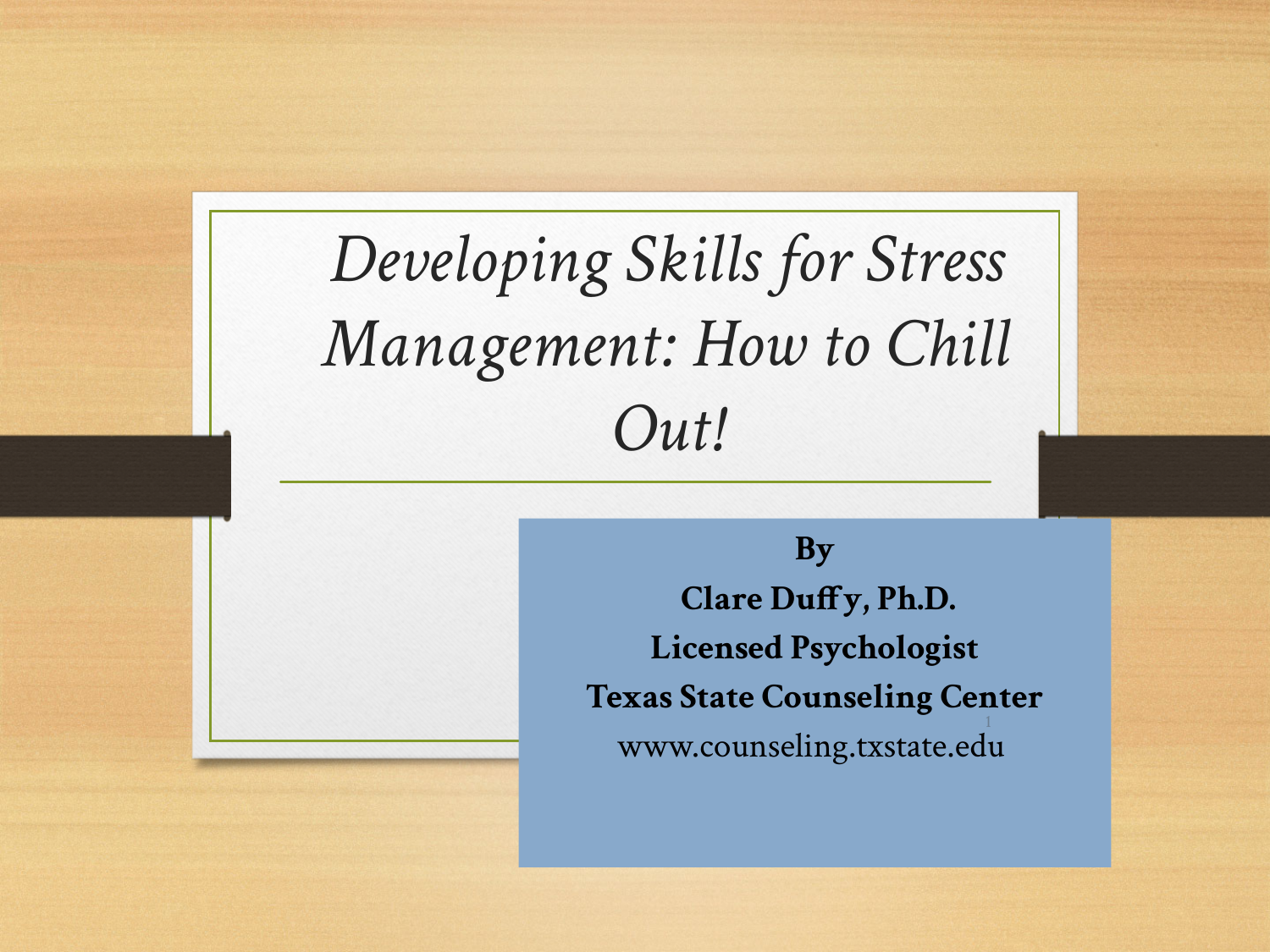

# Developing Skills for Stress Management: How to Chill Out!
By
 Clare Duffy, Ph.D.
Licensed Psychologist
Texas State Counseling Center
www.counseling.txstate.edu
1